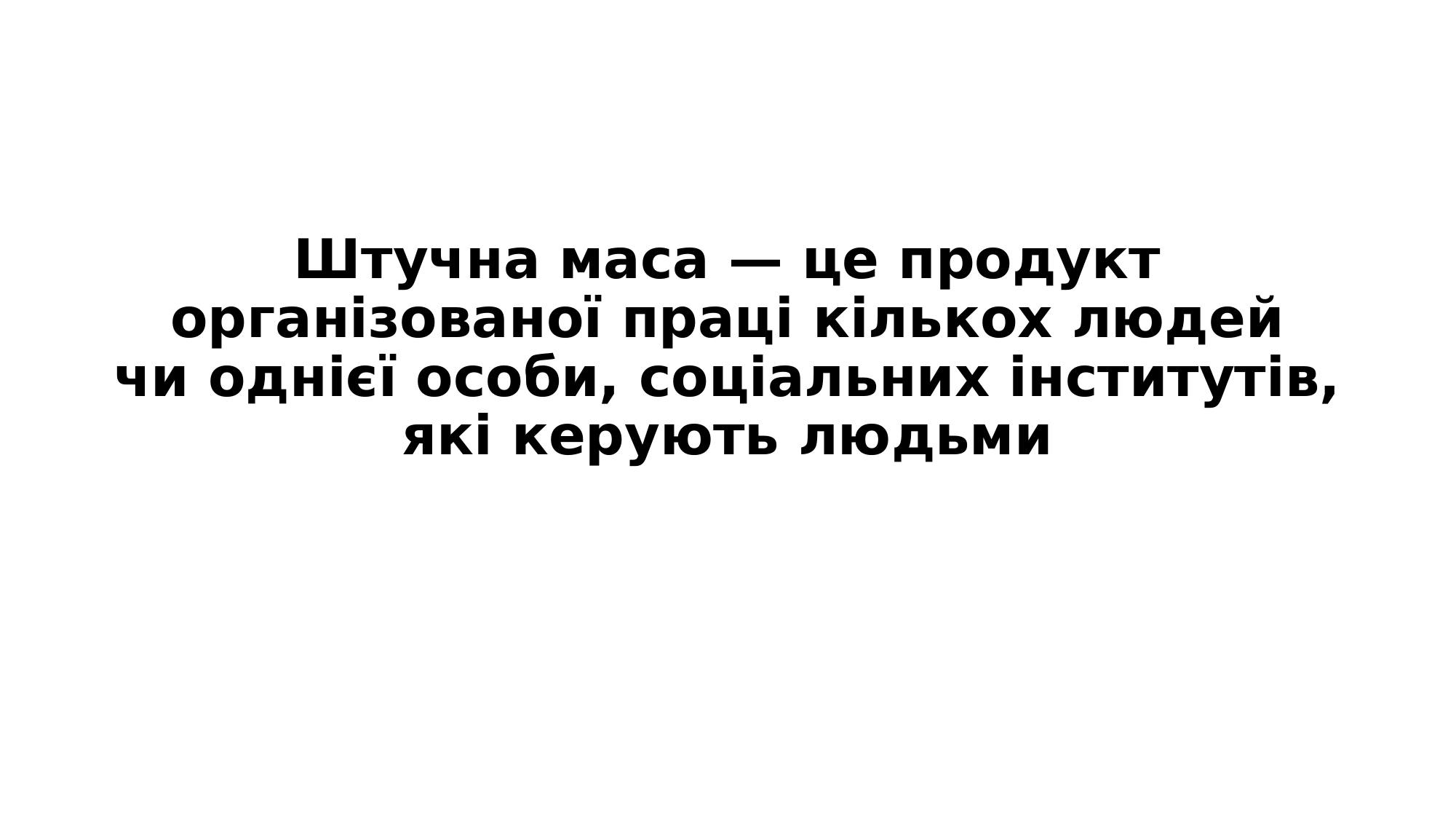

# Штучна маса — це продукт організованої праці кількох людей чи однієї особи, соціальних інститутів, які керують людьми